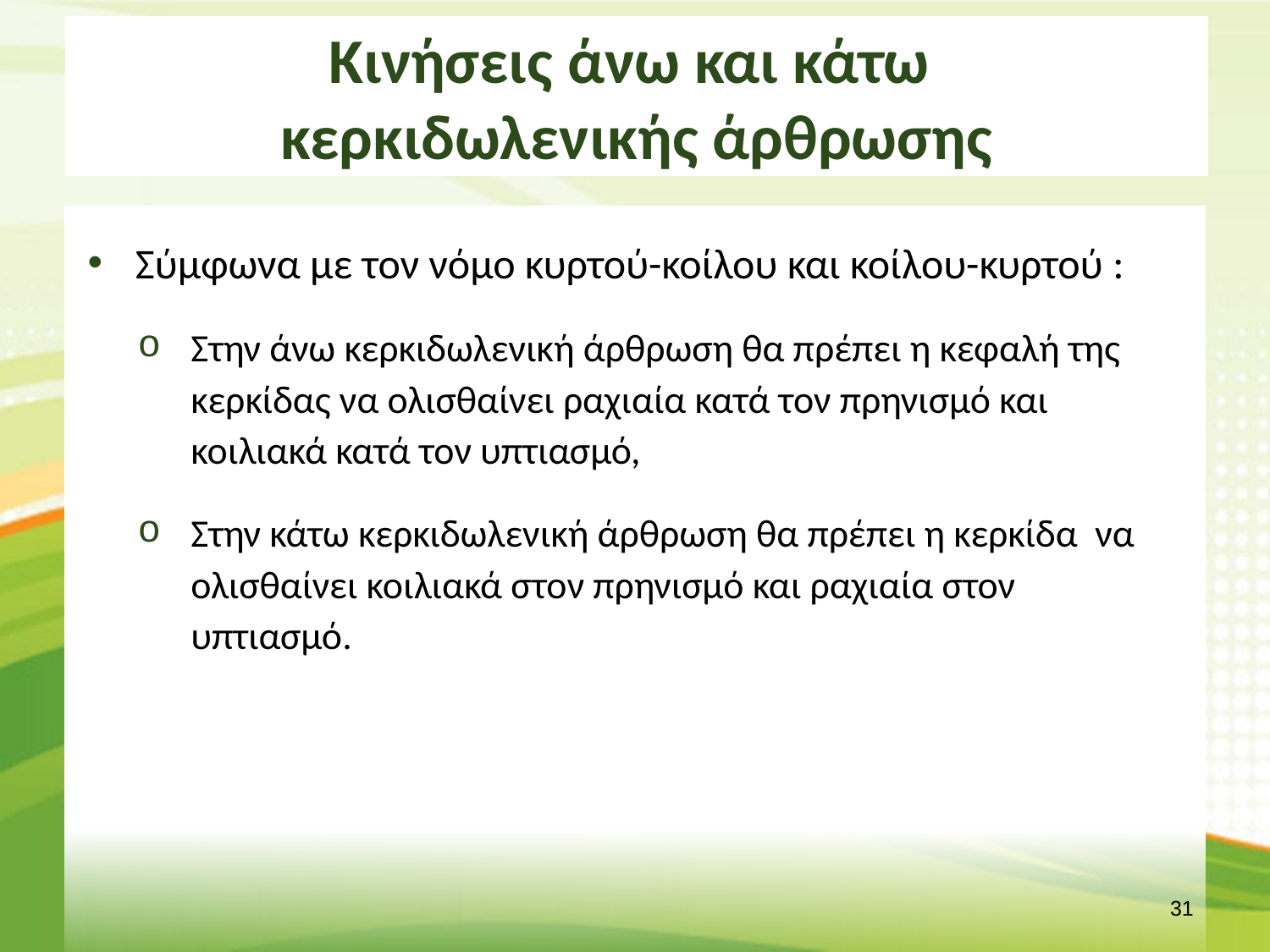

# Κινήσεις άνω και κάτω κερκιδωλενικής άρθρωσης
Σύμφωνα με τον νόμο κυρτού-κοίλου και κοίλου-κυρτού :
Στην άνω κερκιδωλενική άρθρωση θα πρέπει η κεφαλή της κερκίδας να ολισθαίνει ραχιαία κατά τον πρηνισμό και κοιλιακά κατά τον υπτιασμό,
Στην κάτω κερκιδωλενική άρθρωση θα πρέπει η κερκίδα  να ολισθαίνει κοιλιακά στον πρηνισμό και ραχιαία στον υπτιασμό.
31